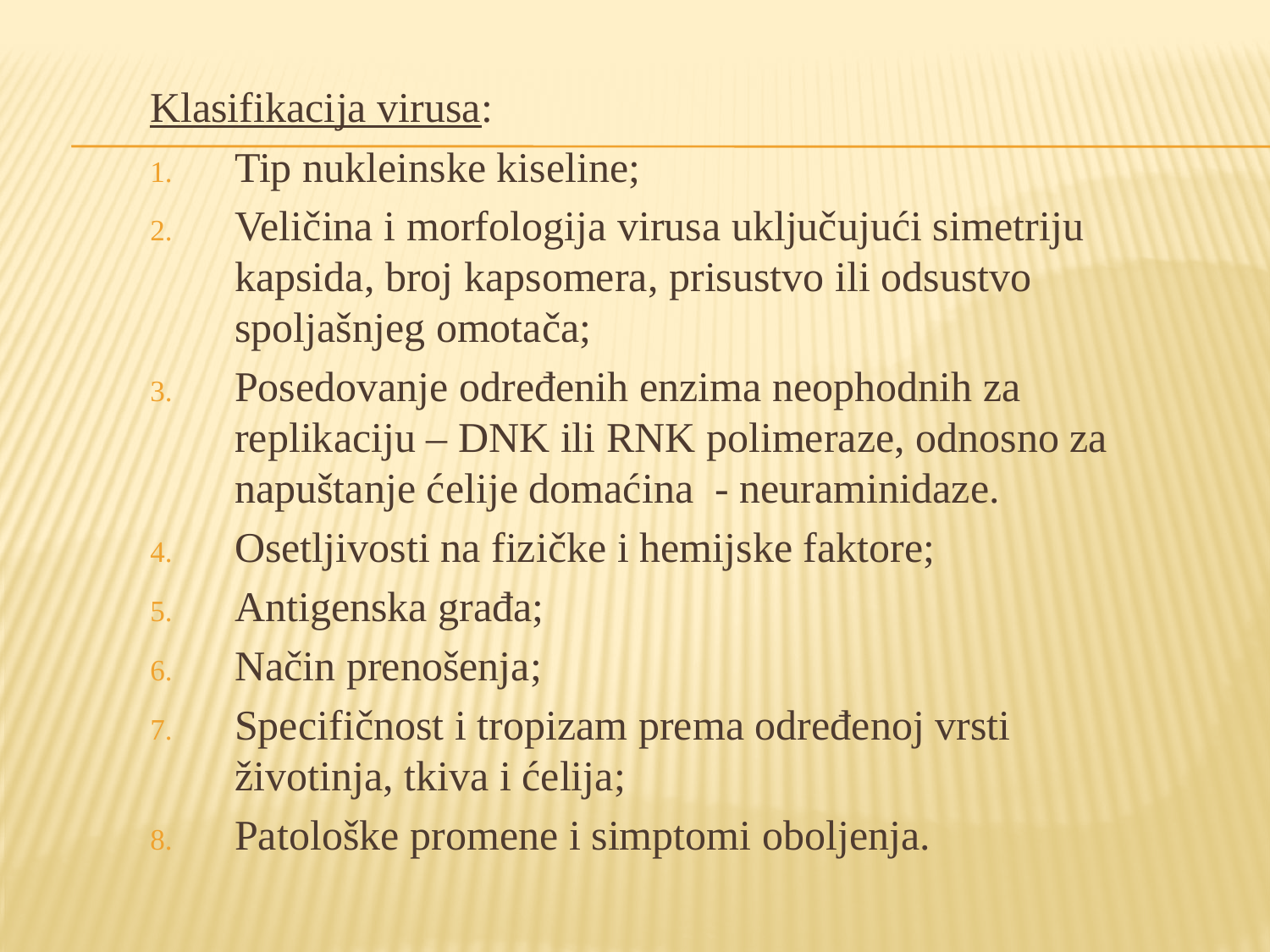

Klasifikacija virusa:
Tip nukleinske kiseline;
Veličina i morfologija virusa uključujući simetriju kapsida, broj kapsomera, prisustvo ili odsustvo spoljašnjeg omotača;
Posedovanje određenih enzima neophodnih za replikaciju – DNK ili RNK polimeraze, odnosno za napuštanje ćelije domaćina  - neuraminidaze.
Osetljivosti na fizičke i hemijske faktore;
Antigenska građa;
Način prenošenja;
Specifičnost i tropizam prema određenoj vrsti životinja, tkiva i ćelija;
Patološke promene i simptomi oboljenja.